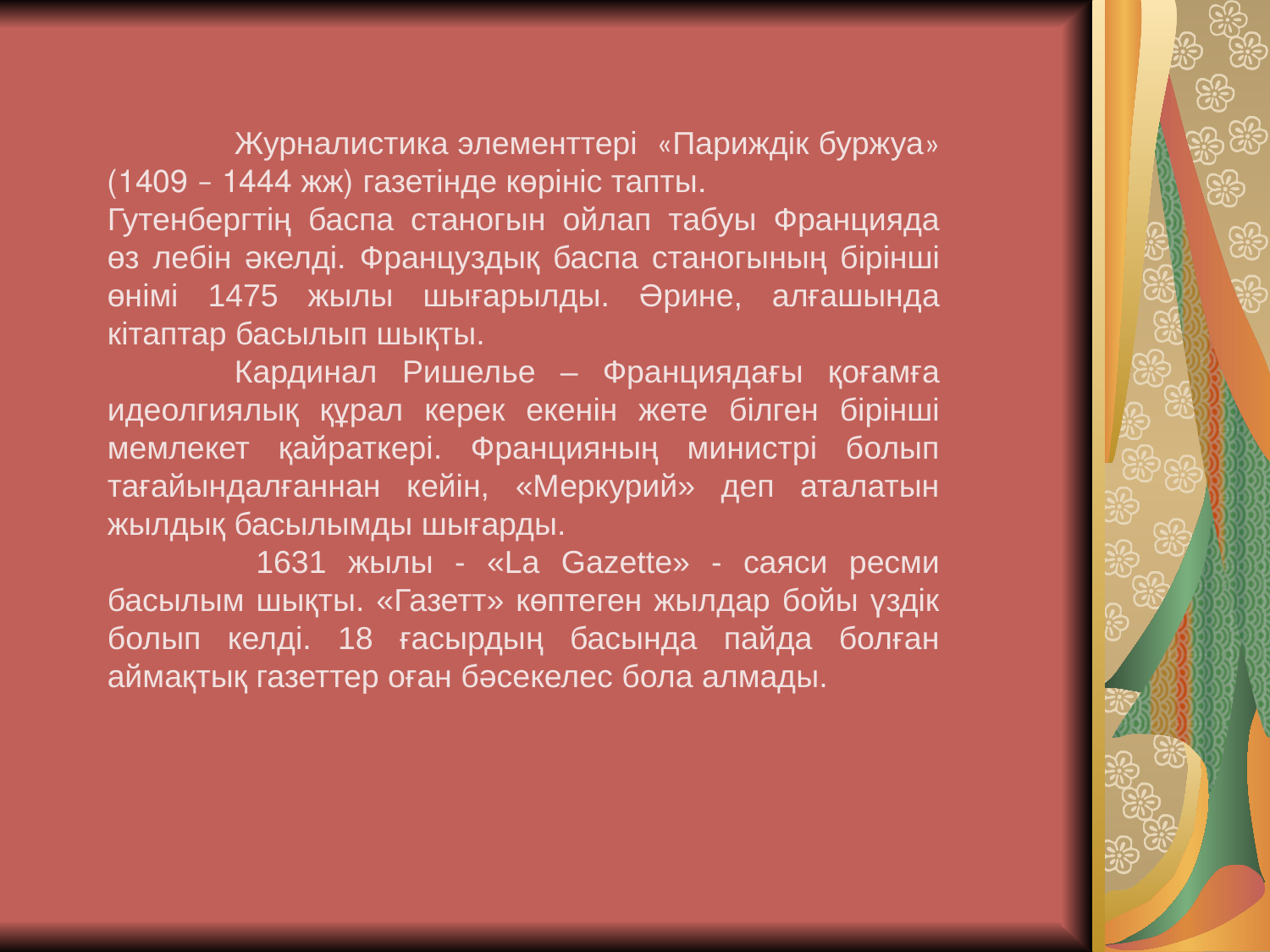

Журналистика элементтері  «Париждік буржуа» (1409 – 1444 жж) газетінде көрініс тапты.
Гутенбергтің баспа станогын ойлап табуы Францияда өз лебін әкелді. Француздық баспа станогының бірінші өнімі 1475 жылы шығарылды. Әрине, алғашында кітаптар басылып шықты.
	Кардинал Ришелье – Франциядағы қоғамға идеолгиялық құрал керек екенін жете білген бірінші мемлекет қайраткері. Францияның министрі болып тағайындалғаннан кейін, «Меркурий» деп аталатын жылдық басылымды шығарды.
	 1631 жылы - «La Gazette» - саяси ресми басылым шықты. «Газетт» көптеген жылдар бойы үздік болып келді. 18 ғасырдың басында пайда болған аймақтық газеттер оған бәсекелес бола алмады.